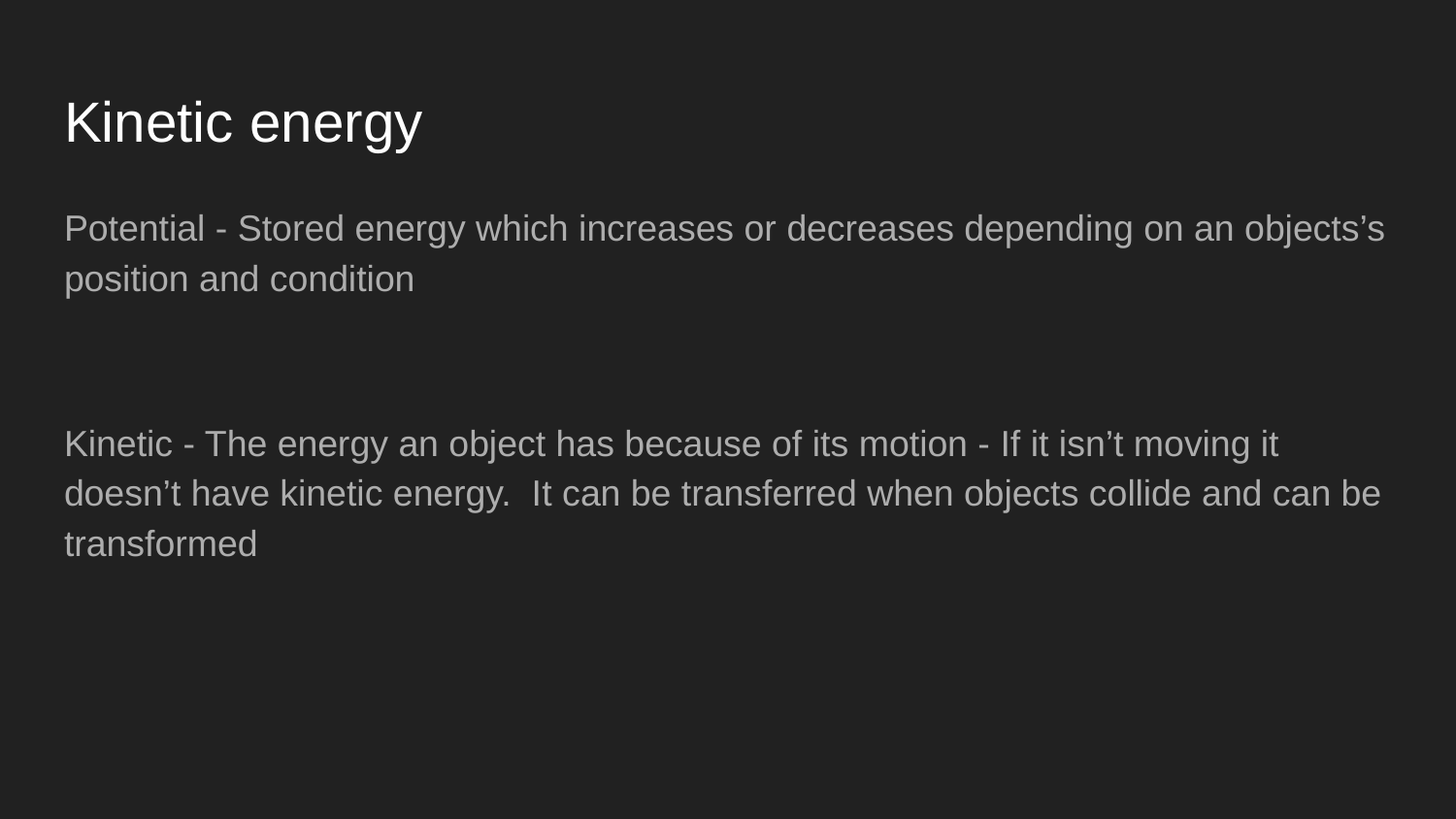

# Kinetic energy
Potential - Stored energy which increases or decreases depending on an objects’s position and condition

Kinetic - The energy an object has because of its motion - If it isn’t moving it doesn’t have kinetic energy.  It can be transferred when objects collide and can be transformed